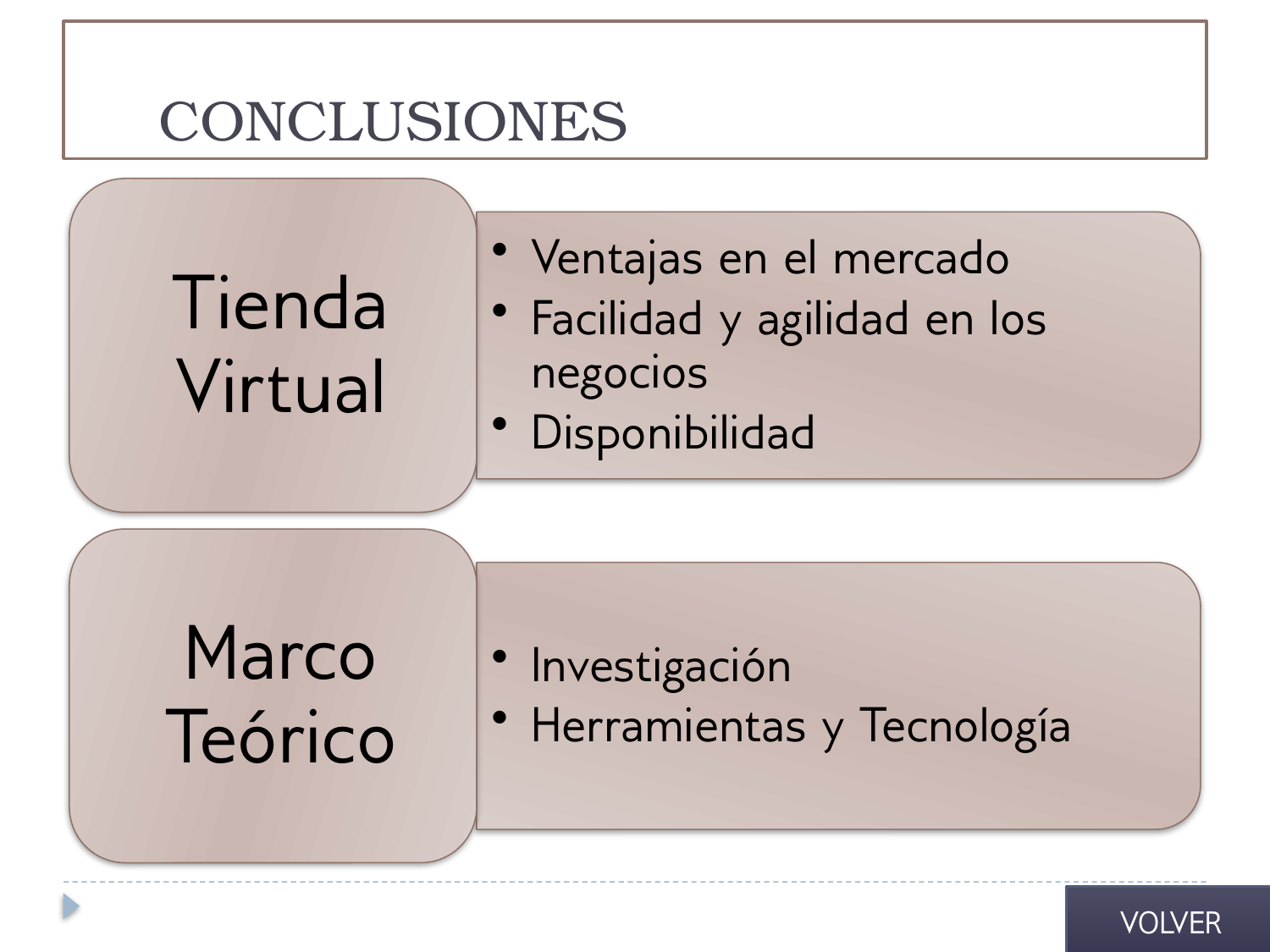

# CONCLUSIONES
Ventajas en el mercado
Facilidad y agilidad en los negocios
Disponibilidad
Tienda Virtual
Investigación
Herramientas y Tecnología
Marco Teórico
VOLVER